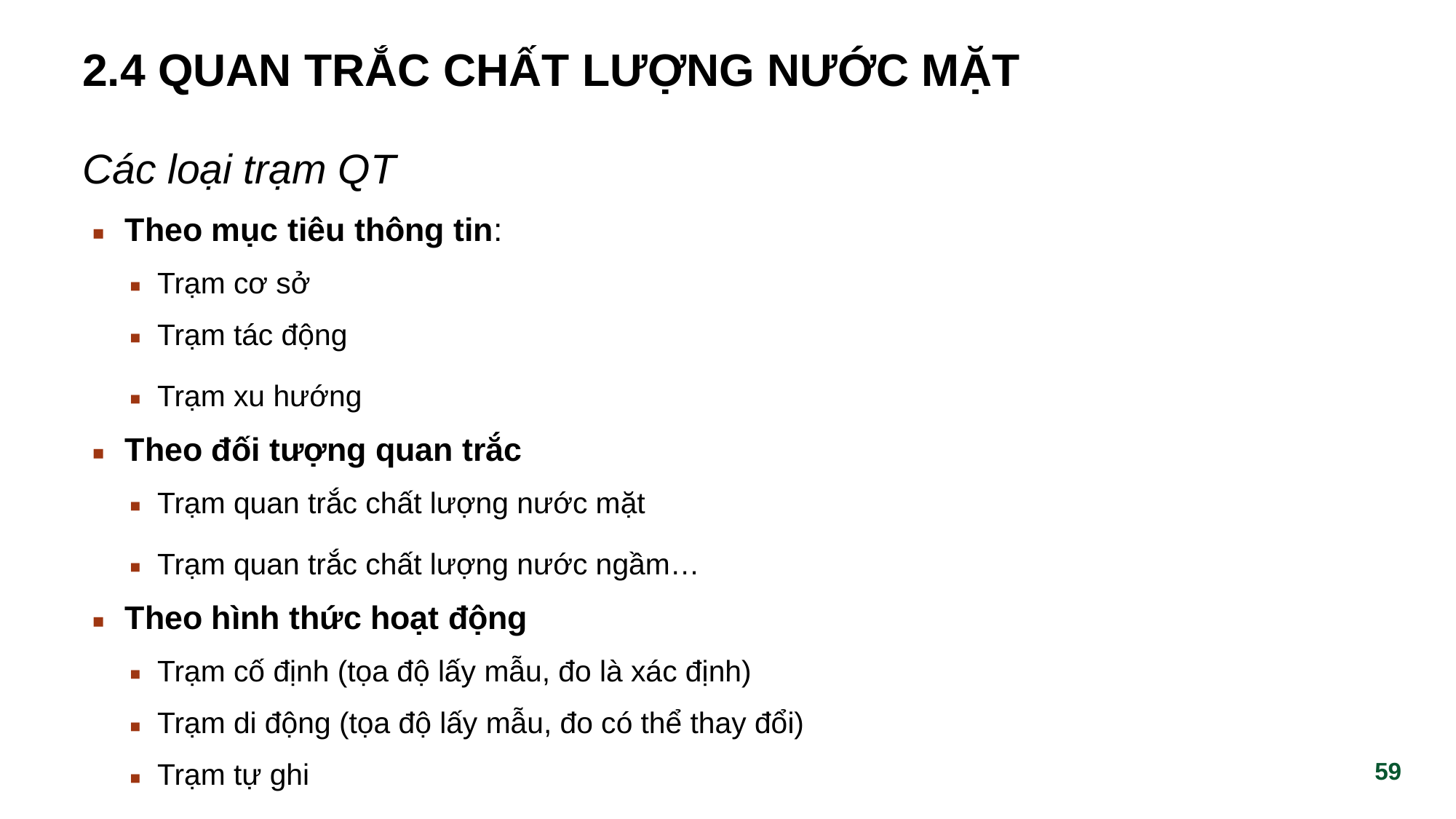

# 2.4 QUAN TRẮC CHẤT LƯỢNG NƯỚC MẶT
Các loại trạm QT
Theo mục tiêu thông tin:
Trạm cơ sở
Trạm tác động
Trạm xu hướng
Theo đối tượng quan trắc
Trạm quan trắc chất lượng nước mặt
Trạm quan trắc chất lượng nước ngầm…
Theo hình thức hoạt động
Trạm cố định (tọa độ lấy mẫu, đo là xác định)
Trạm di động (tọa độ lấy mẫu, đo có thể thay đổi)
Trạm tự ghi
59
59